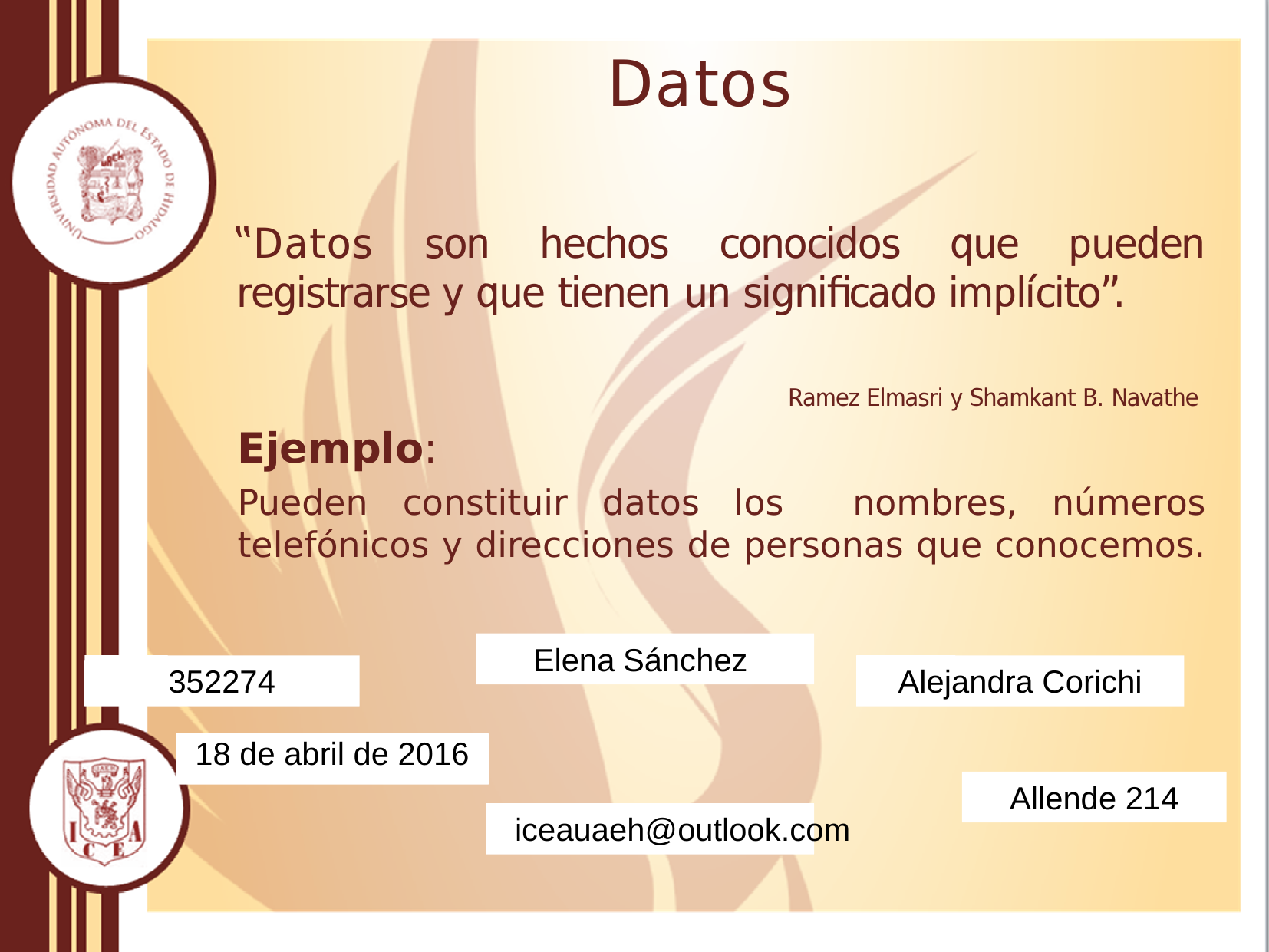

# Datos

“Datos son hechos conocidos que pueden registrarse y que tienen un significado implícito”.

Ramez Elmasri y Shamkant B. Navathe
Ejemplo:
Pueden constituir datos los  nombres, números telefónicos y direcciones de personas que conocemos.

Elena Sánchez

Alejandra Corichi

352274

18 de abril de 2016

Allende 214

iceauaeh@outlook.com